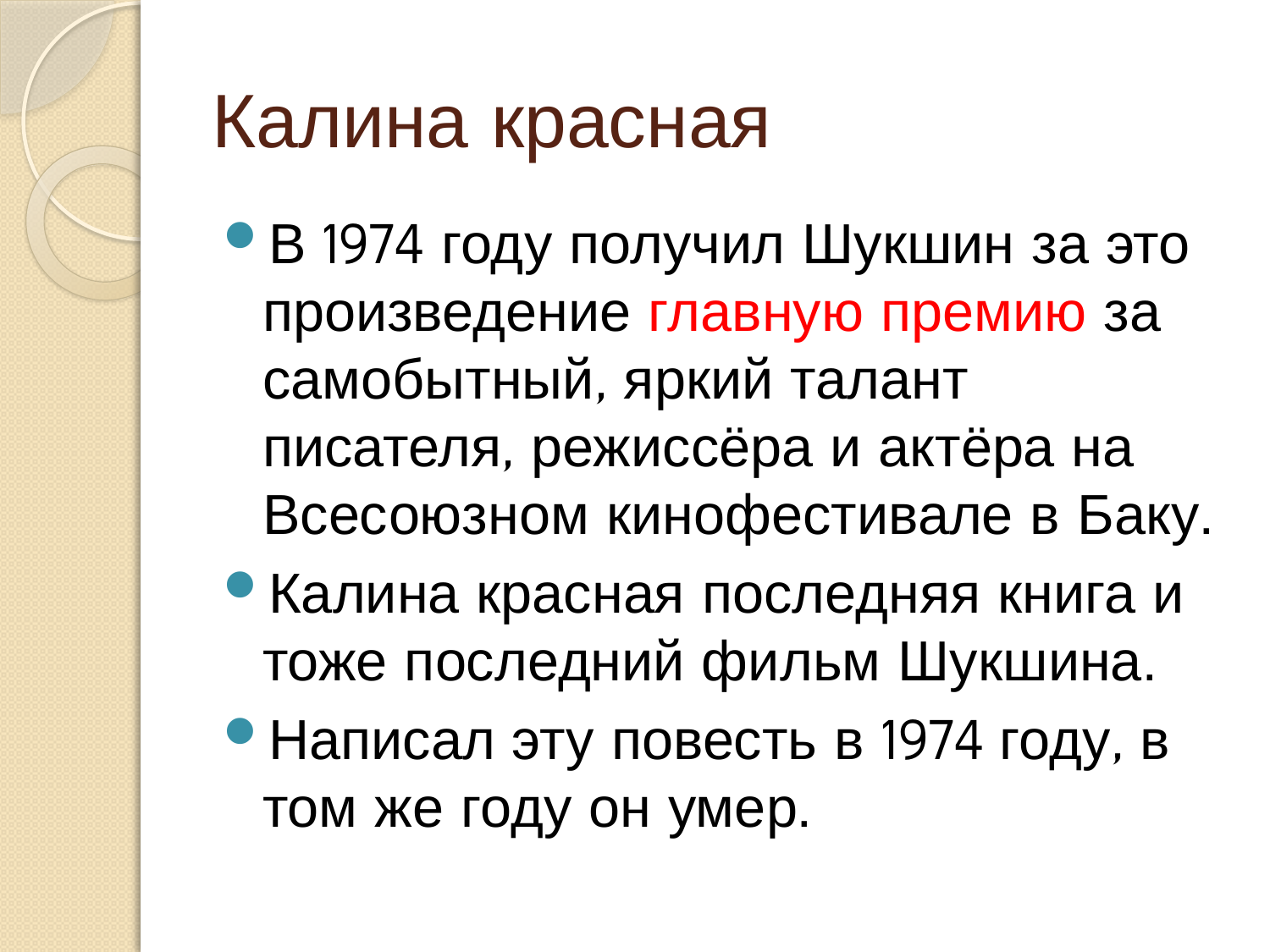

# Калина красная
В 1974 году получил Шукшин за это произведение главную премию за самобытный, яркий талант писателя, режиссёра и актёра на Всесоюзном кинофестивале в Баку.
Калина красная последняя книга и тоже последний фильм Шукшина.
Написал эту повесть в 1974 году, в том же году он умер.